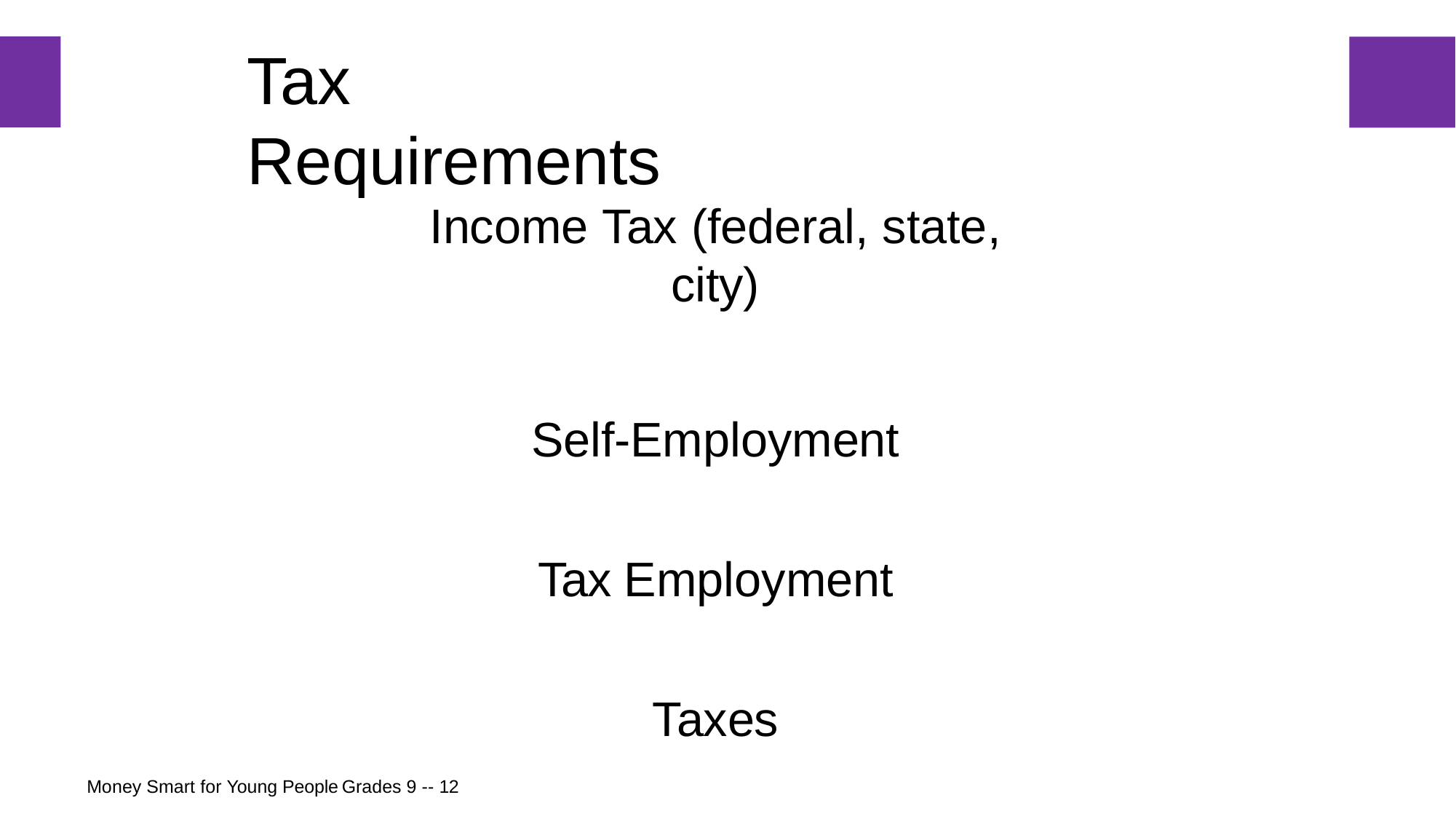

# Tax Requirements
49
Income Tax (federal, state, city)
Self-Employment Tax Employment Taxes
Money Smart for Young People	Grades 9 -- 12